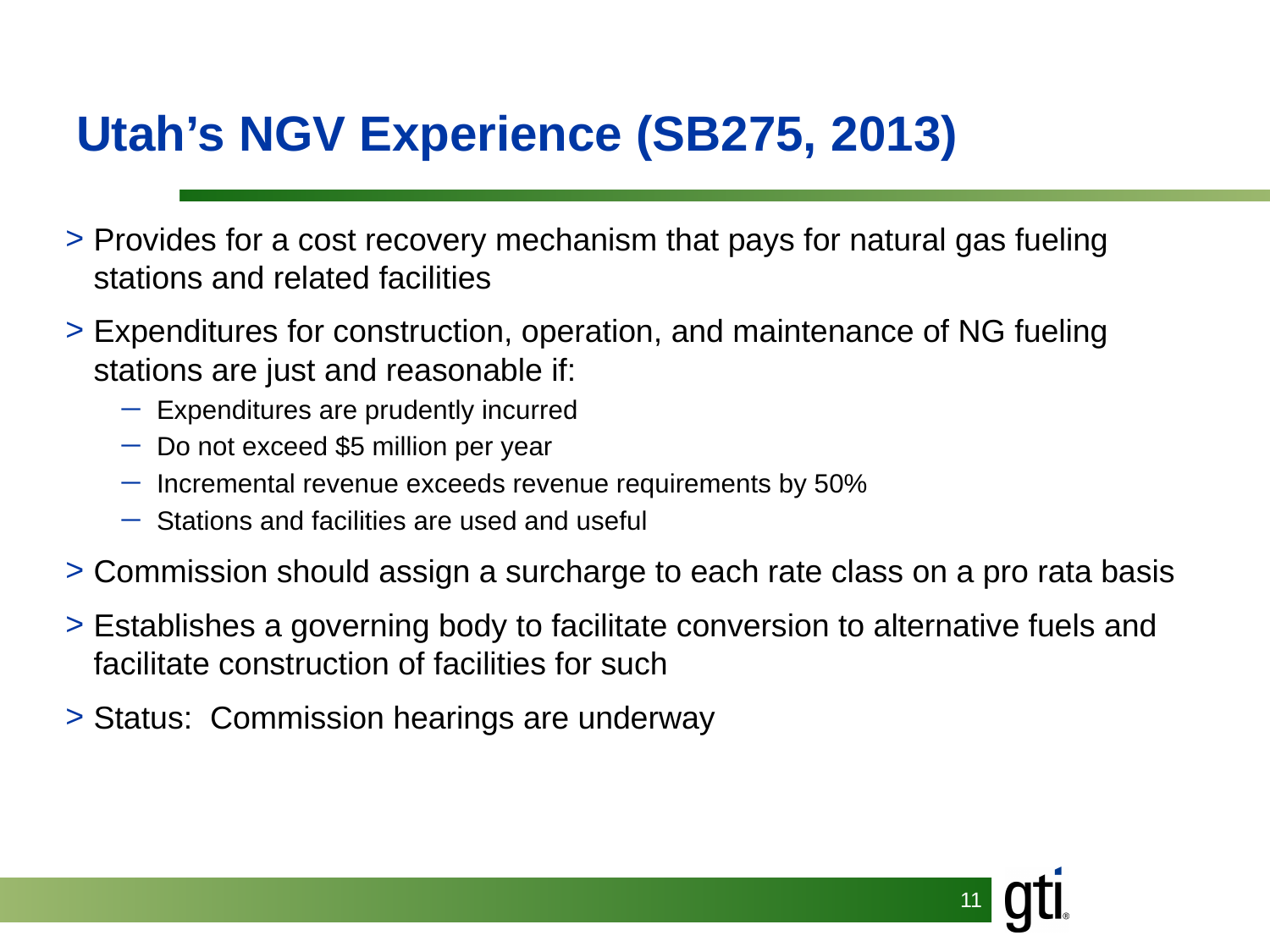

# Utah’s NGV Experience (SB275, 2013)

Provides for a cost recovery mechanism that pays for natural gas fueling stations and related facilities
Expenditures for construction, operation, and maintenance of NG fueling stations are just and reasonable if:
Expenditures are prudently incurred
Do not exceed $5 million per year
Incremental revenue exceeds revenue requirements by 50%
Stations and facilities are used and useful
Commission should assign a surcharge to each rate class on a pro rata basis
Establishes a governing body to facilitate conversion to alternative fuels and facilitate construction of facilities for such
Status:  Commission hearings are underway